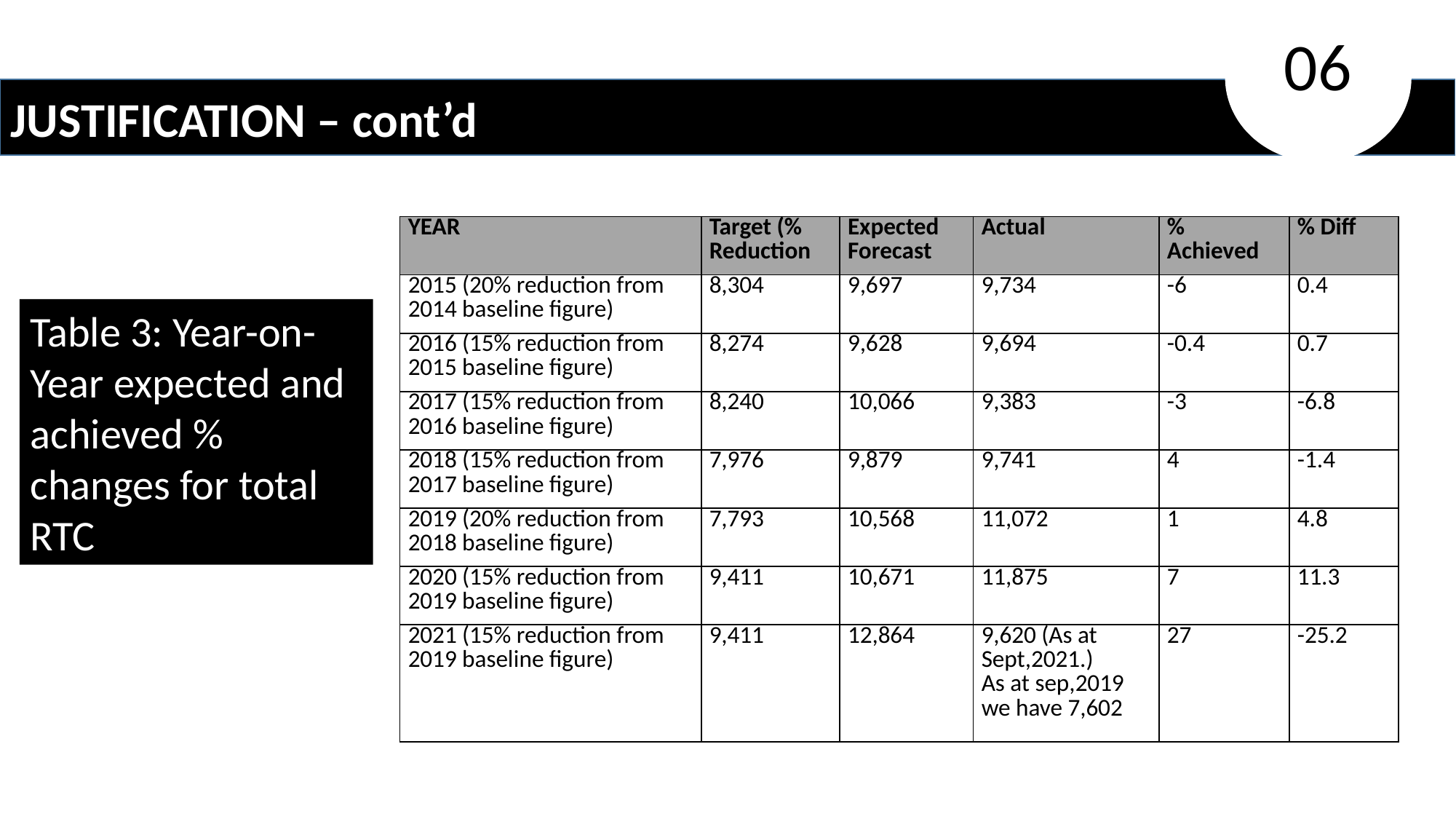

06
JUSTIFICATION – cont’d
| YEAR | Target (% Reduction | Expected Forecast | Actual | % Achieved | % Diff |
| --- | --- | --- | --- | --- | --- |
| 2015 (20% reduction from 2014 baseline figure) | 8,304 | 9,697 | 9,734 | -6 | 0.4 |
| 2016 (15% reduction from 2015 baseline figure) | 8,274 | 9,628 | 9,694 | -0.4 | 0.7 |
| 2017 (15% reduction from 2016 baseline figure) | 8,240 | 10,066 | 9,383 | -3 | -6.8 |
| 2018 (15% reduction from 2017 baseline figure) | 7,976 | 9,879 | 9,741 | 4 | -1.4 |
| 2019 (20% reduction from 2018 baseline figure) | 7,793 | 10,568 | 11,072 | 1 | 4.8 |
| 2020 (15% reduction from 2019 baseline figure) | 9,411 | 10,671 | 11,875 | 7 | 11.3 |
| 2021 (15% reduction from 2019 baseline figure) | 9,411 | 12,864 | 9,620 (As at Sept,2021.) As at sep,2019 we have 7,602 | 27 | -25.2 |
Table 3: Year-on-Year expected and achieved % changes for total RTC